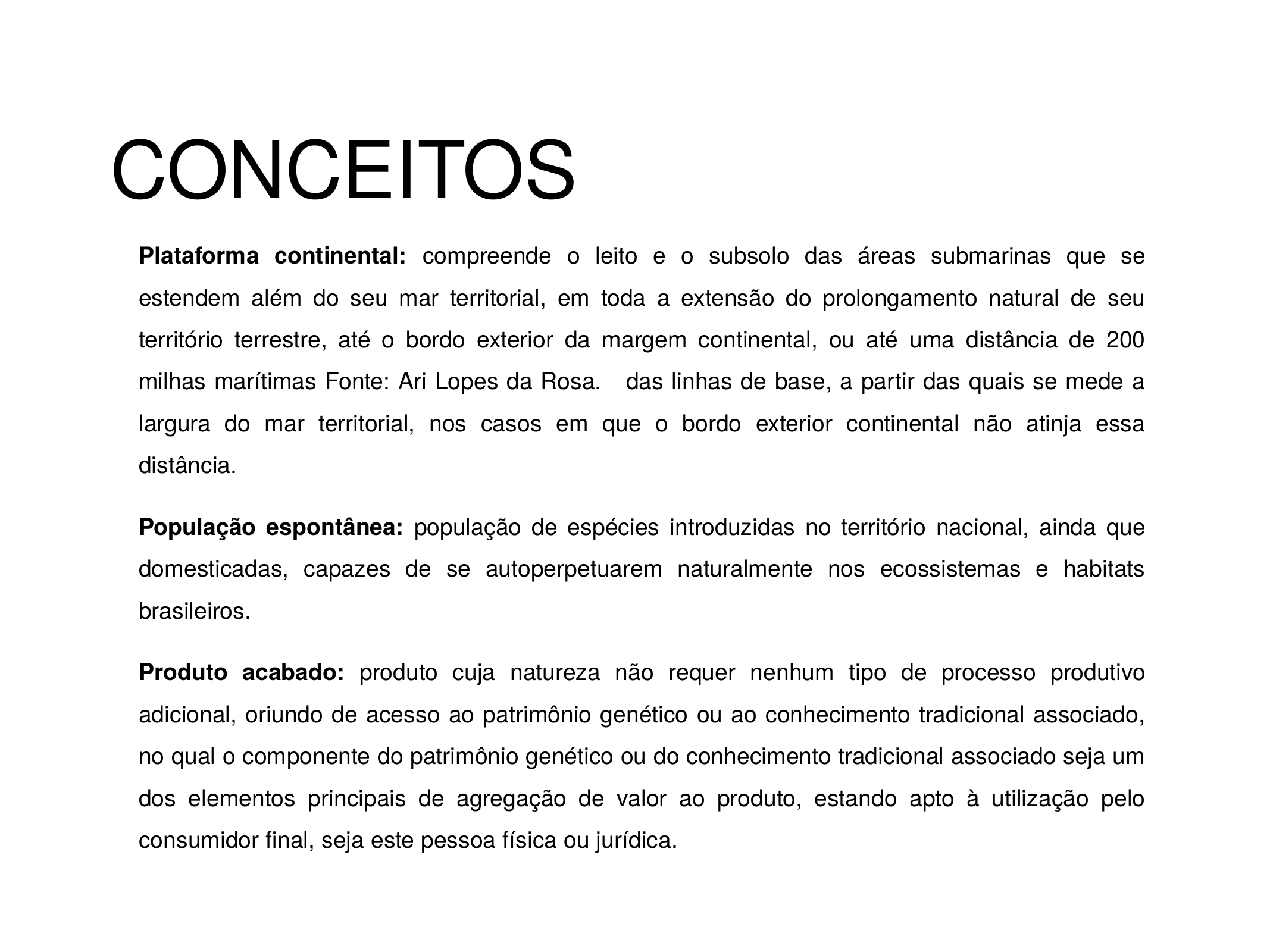

# CONCEITOS
Plataforma continental: compreende o leito e o subsolo das áreas submarinas que se estendem além do seu mar territorial, em toda a extensão do prolongamento natural de seu território terrestre, até o bordo exterior da margem continental, ou até uma distância de 200 milhas marítimas Fonte: Ari Lopes da Rosa.   das linhas de base, a partir das quais se mede a largura do mar territorial, nos casos em que o bordo exterior continental não atinja essa distância.
População espontânea: população de espécies introduzidas no território nacional, ainda que domesticadas, capazes de se autoperpetuarem naturalmente nos ecossistemas e habitats brasileiros.
Produto acabado: produto cuja natureza não requer nenhum tipo de processo produtivo adicional, oriundo de acesso ao patrimônio genético ou ao conhecimento tradicional associado, no qual o componente do patrimônio genético ou do conhecimento tradicional associado seja um dos elementos principais de agregação de valor ao produto, estando apto à utilização pelo consumidor final, seja este pessoa física ou jurídica.